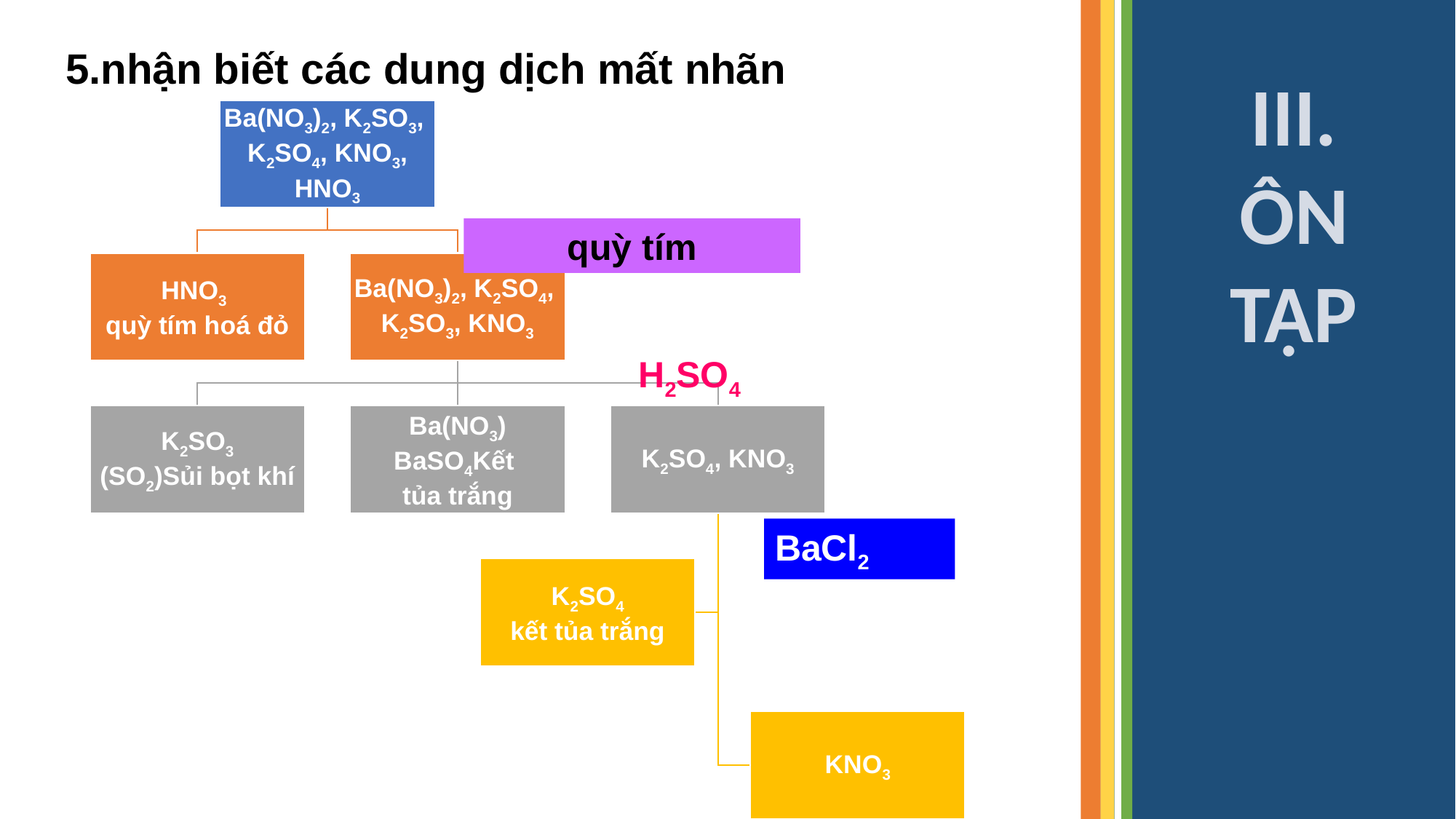

5.nhận biết các dung dịch mất nhãn
III. ÔN TẬP

Ba(NO3)2, K2SO3,
K2SO4, KNO3, HNO3

HNO3
quỳ tím hoá đỏ

Ba(NO3)2, K2SO4,
K2SO3, KNO3

K2SO3
(SO2)Sủi bọt khí

Ba(NO3)
BaSO4Kết
tủa trắng

K2SO4, KNO3

K2SO4
kết tủa trắng

KNO3
quỳ tím
H2SO4
BaCl2